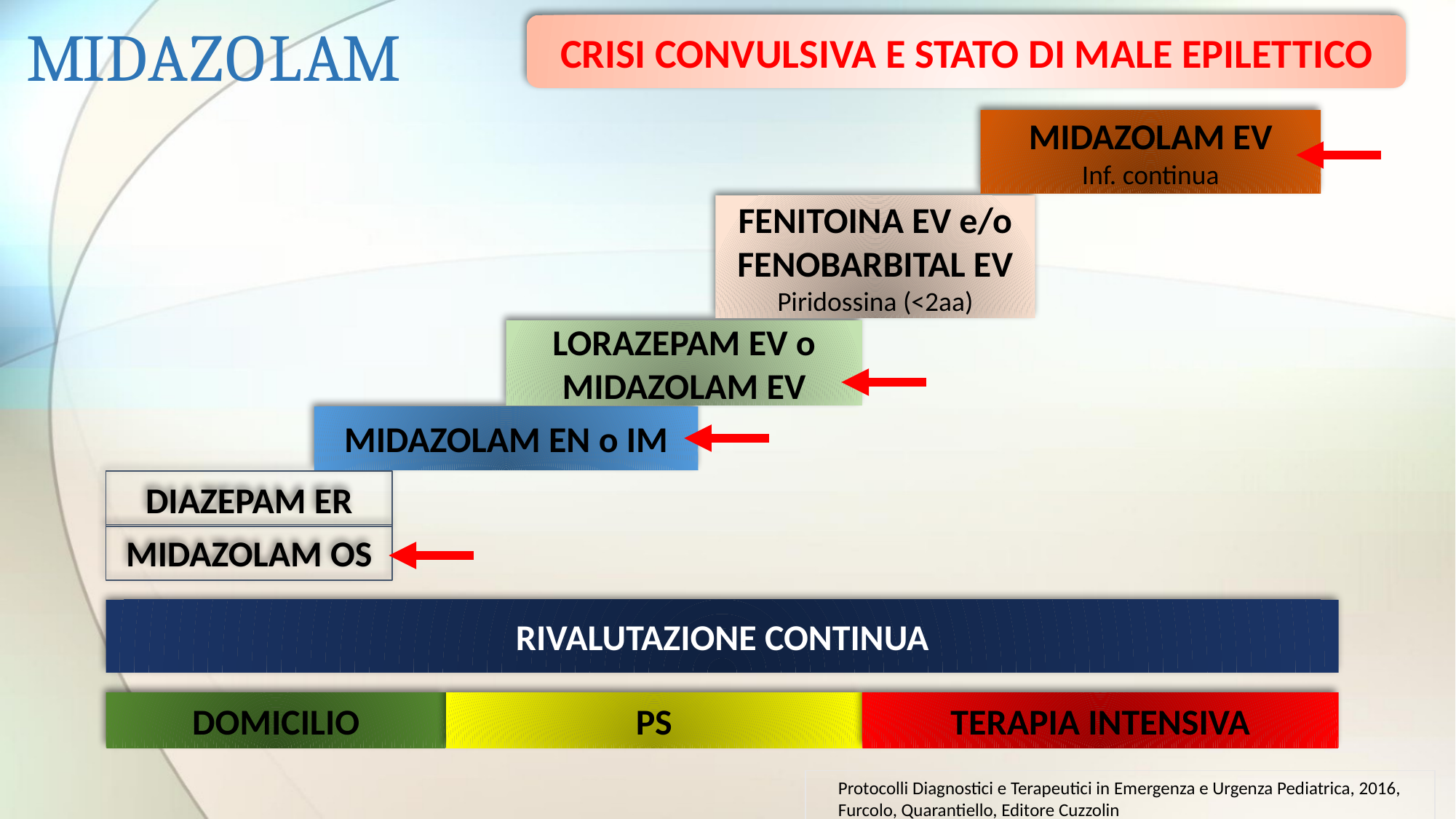

# MIDAZOLAM
CRISI CONVULSIVA E STATO DI MALE EPILETTICO
MIDAZOLAM EV
Inf. continua
FENITOINA EV e/o
FENOBARBITAL EV
Piridossina (<2aa)
LORAZEPAM EV o
MIDAZOLAM EV
MIDAZOLAM EN o IM
DIAZEPAM ER
MIDAZOLAM OS
RIVALUTAZIONE CONTINUA
DOMICILIO
PS
TERAPIA INTENSIVA
Protocolli Diagnostici e Terapeutici in Emergenza e Urgenza Pediatrica, 2016, Furcolo, Quarantiello, Editore Cuzzolin